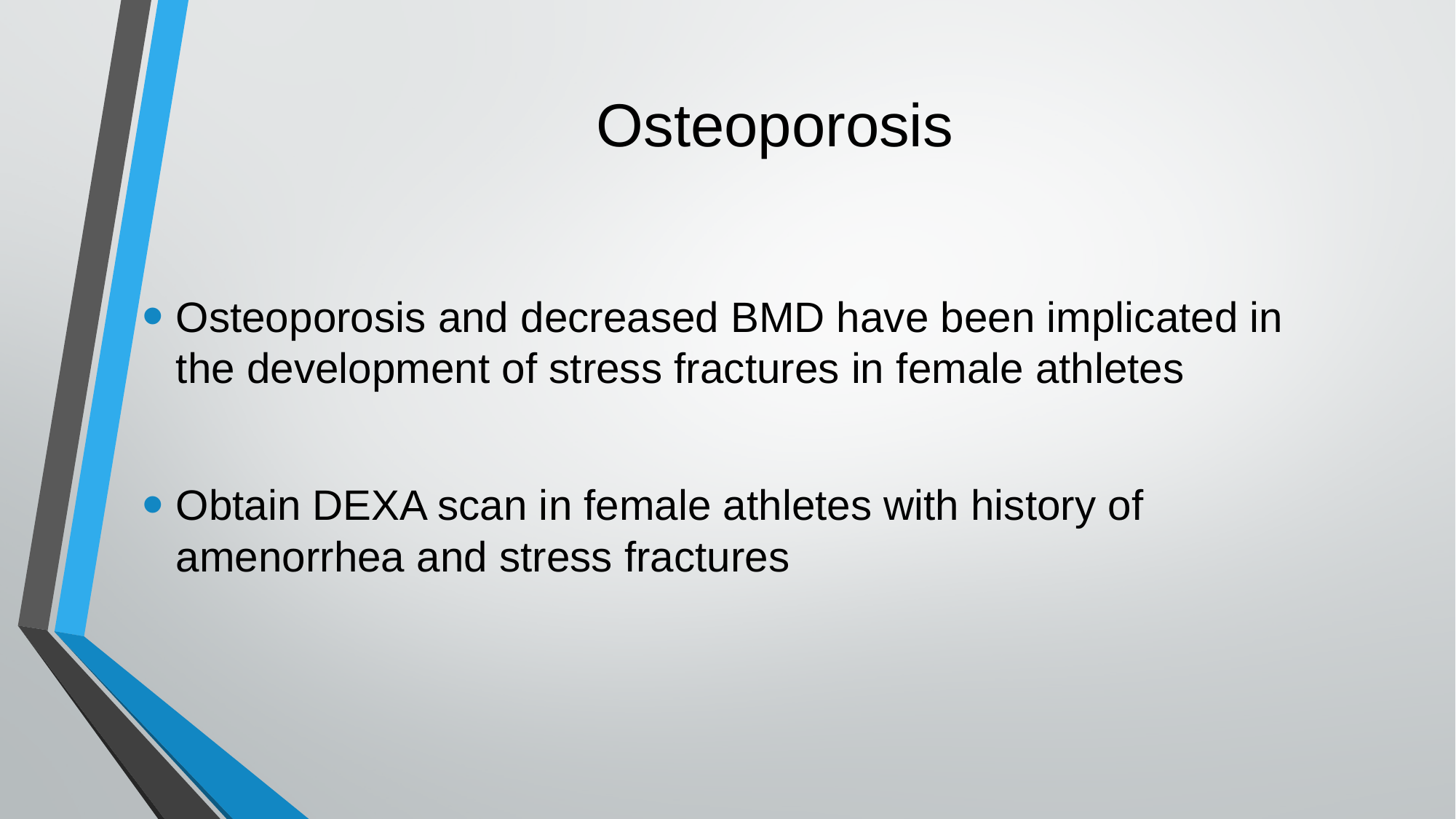

# Osteoporosis
Osteoporosis and decreased BMD have been implicated in the development of stress fractures in female athletes

Obtain DEXA scan in female athletes with history of amenorrhea and stress fractures